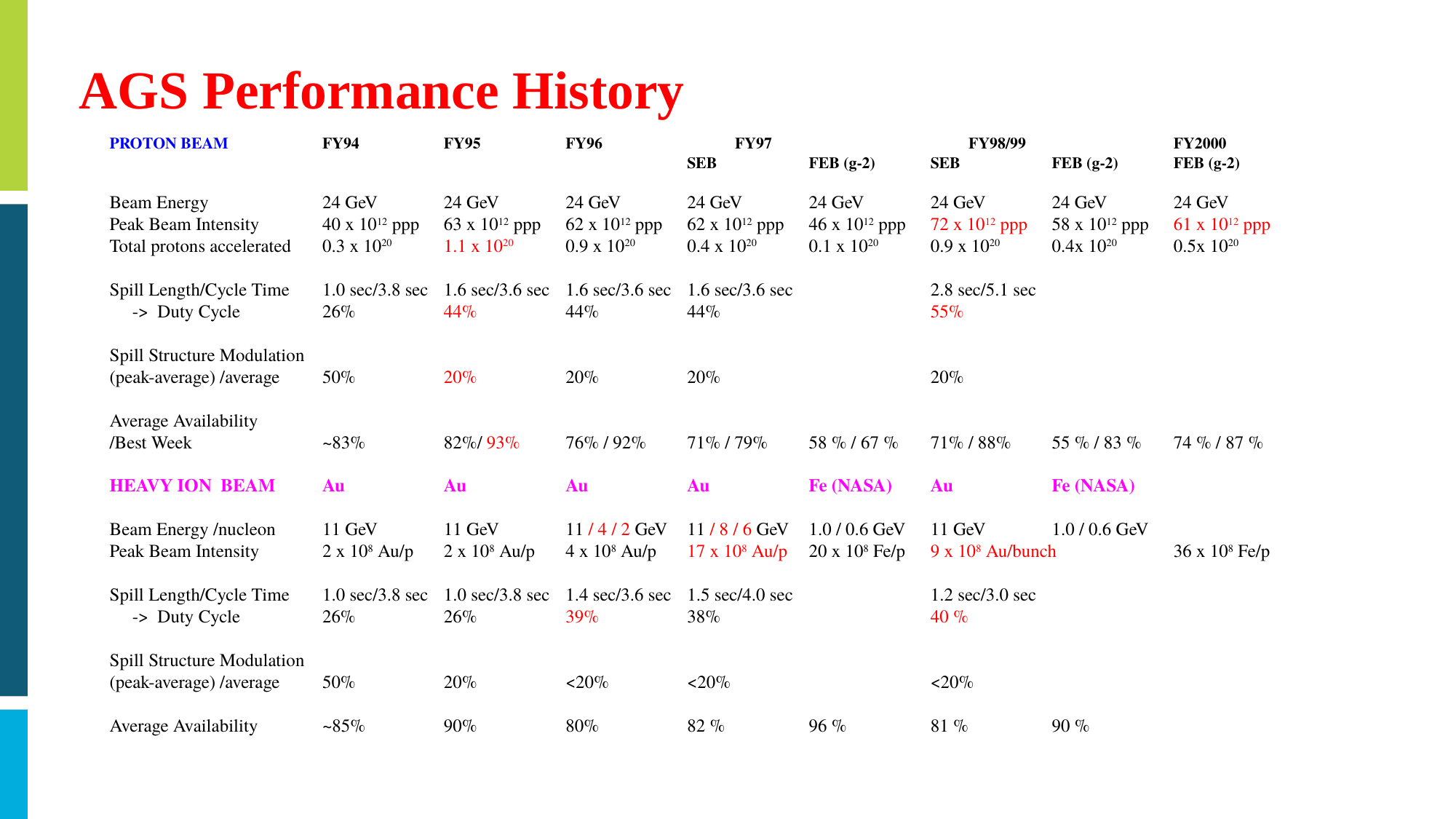

# AGS Performance History
PROTON BEAM	FY94	FY95	FY96 	            FY97	                                        FY98/99		FY2000
				SEB	FEB (g-2)	SEB	FEB (g-2)	FEB (g-2)

Beam Energy	24 GeV	24 GeV	24 GeV	24 GeV	24 GeV	24 GeV	24 GeV	24 GeV
Peak Beam Intensity	40 x 1012 ppp	63 x 1012 ppp	62 x 1012 ppp	62 x 1012 ppp	46 x 1012 ppp	72 x 1012 ppp	58 x 1012 ppp	61 x 1012 ppp
Total protons accelerated	0.3 x 1020 	1.1 x 1020 	0.9 x 1020 	0.4 x 1020 	0.1 x 1020	0.9 x 1020	0.4x 1020	0.5x 1020

Spill Length/Cycle Time	1.0 sec/3.8 sec	1.6 sec/3.6 sec	1.6 sec/3.6 sec	1.6 sec/3.6 sec		2.8 sec/5.1 sec
     ->  Duty Cycle	26%	44%	44%	44%		55%

Spill Structure Modulation
(peak-average) /average	50%	20%	20%	20%		20%

Average Availability
/Best Week	~83%	82%/ 93%	76% / 92%	71% / 79%	58 % / 67 %	71% / 88%	55 % / 83 %	74 % / 87 %

HEAVY ION  BEAM	Au	Au	Au	Au	Fe (NASA)	Au	Fe (NASA)

Beam Energy /nucleon	11 GeV	11 GeV	11 / 4 / 2 GeV	11 / 8 / 6 GeV	1.0 / 0.6 GeV	11 GeV	1.0 / 0.6 GeV
Peak Beam Intensity	2 x 108 Au/p 	2 x 108 Au/p 	4 x 108 Au/p 	17 x 108 Au/p 	20 x 108 Fe/p 	9 x 108 Au/bunch	36 x 108 Fe/p

Spill Length/Cycle Time	1.0 sec/3.8 sec	1.0 sec/3.8 sec	1.4 sec/3.6 sec	1.5 sec/4.0 sec		1.2 sec/3.0 sec
     ->  Duty Cycle	26%	26%	39%	38%		40 %

Spill Structure Modulation
(peak-average) /average	50%	20%	<20%	<20%		<20%

Average Availability	~85%	90%	80%	82 %	96 %	81 %	90 %

8
6/2/10